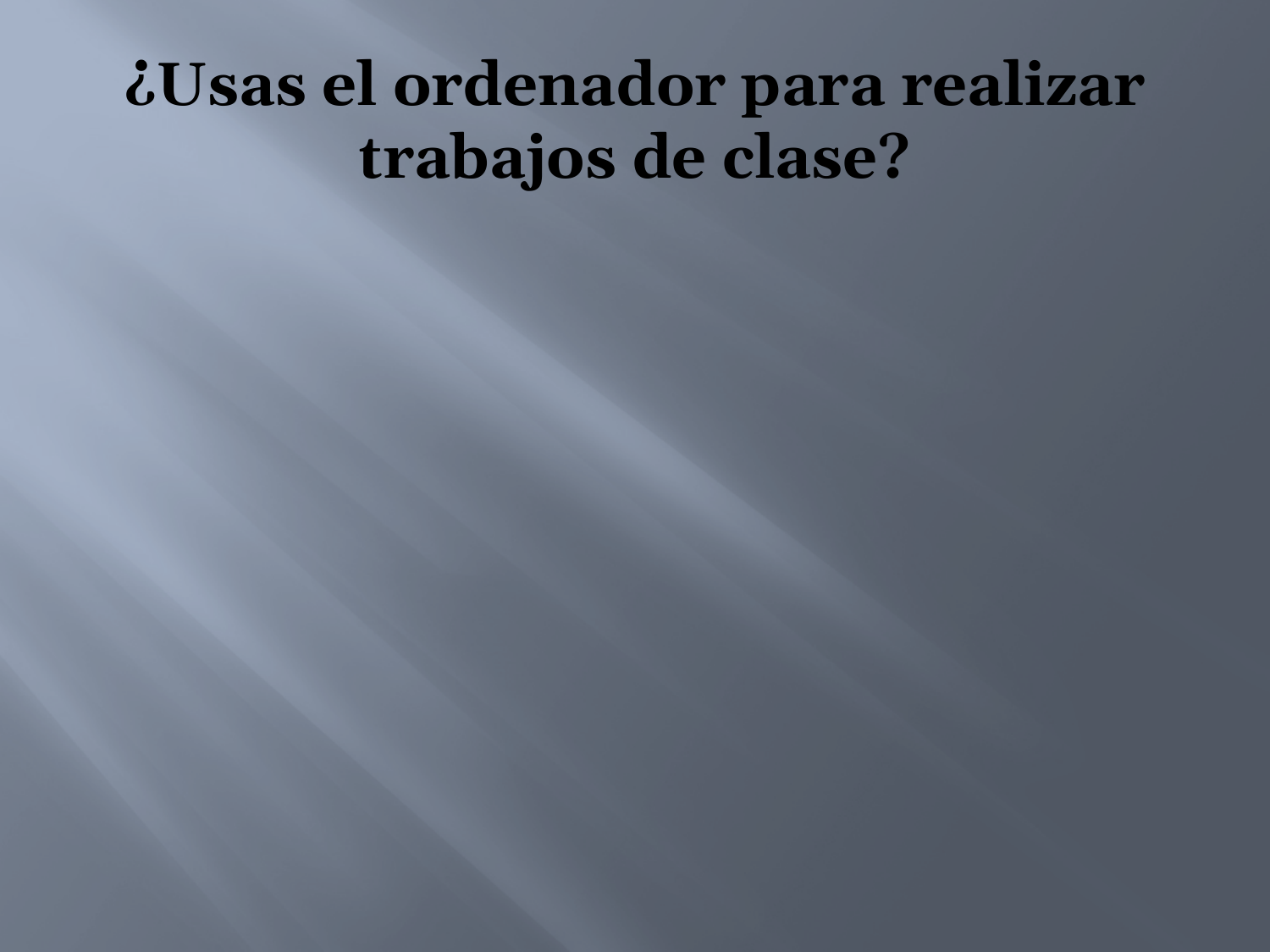

# ¿Usas el ordenador para realizar trabajos de clase?